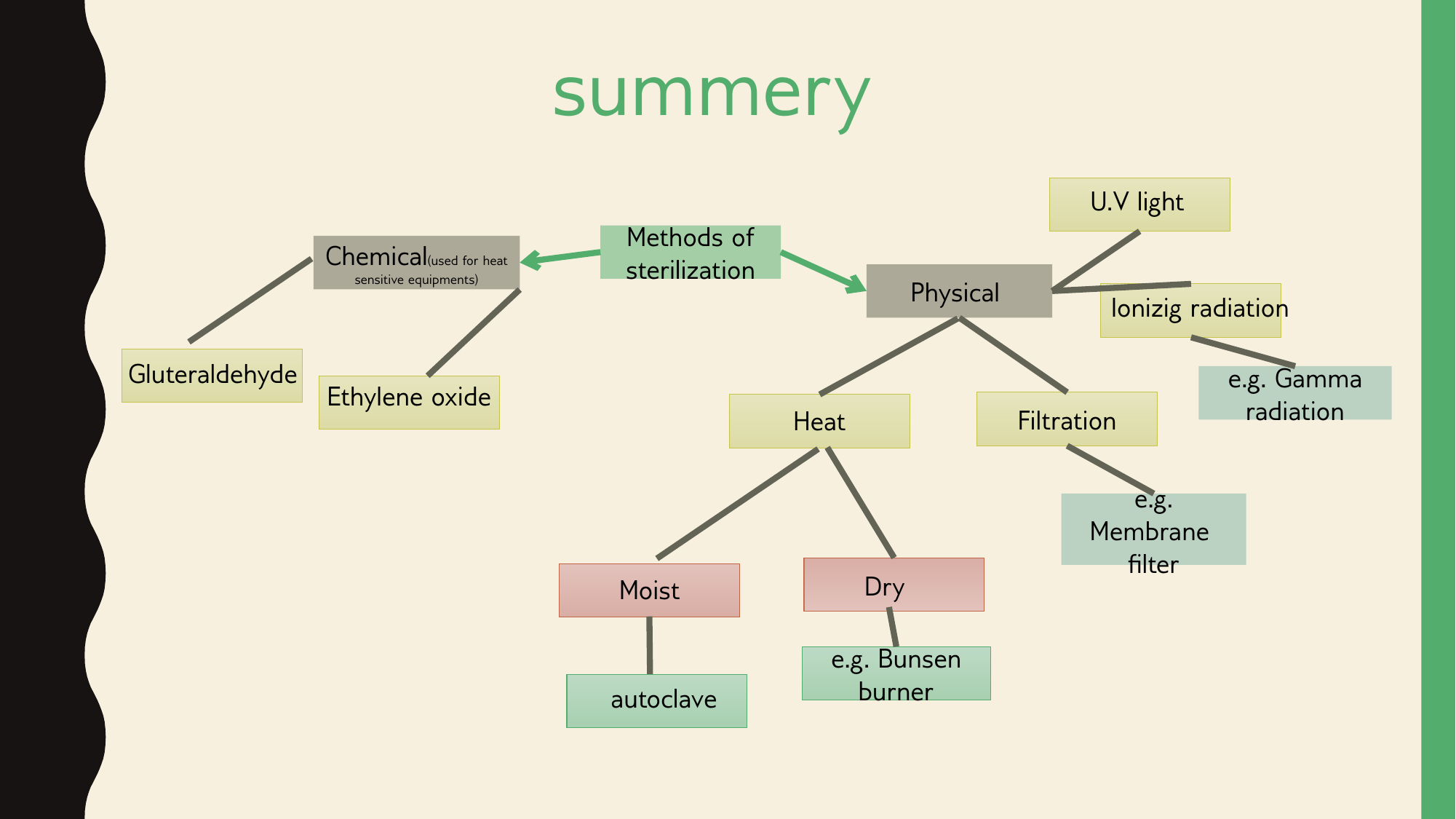

summery

U.V light
Methods of sterilization
Chemical(used for heat sensitive equipments)

Physical

Ionizig radiation

Gluteraldehyde
e.g. Gamma radiation
Ethylene oxide

Filtration

Heat
e.g. Membrane  filter

Dry
Moist
e.g. Bunsen burner

autoclave